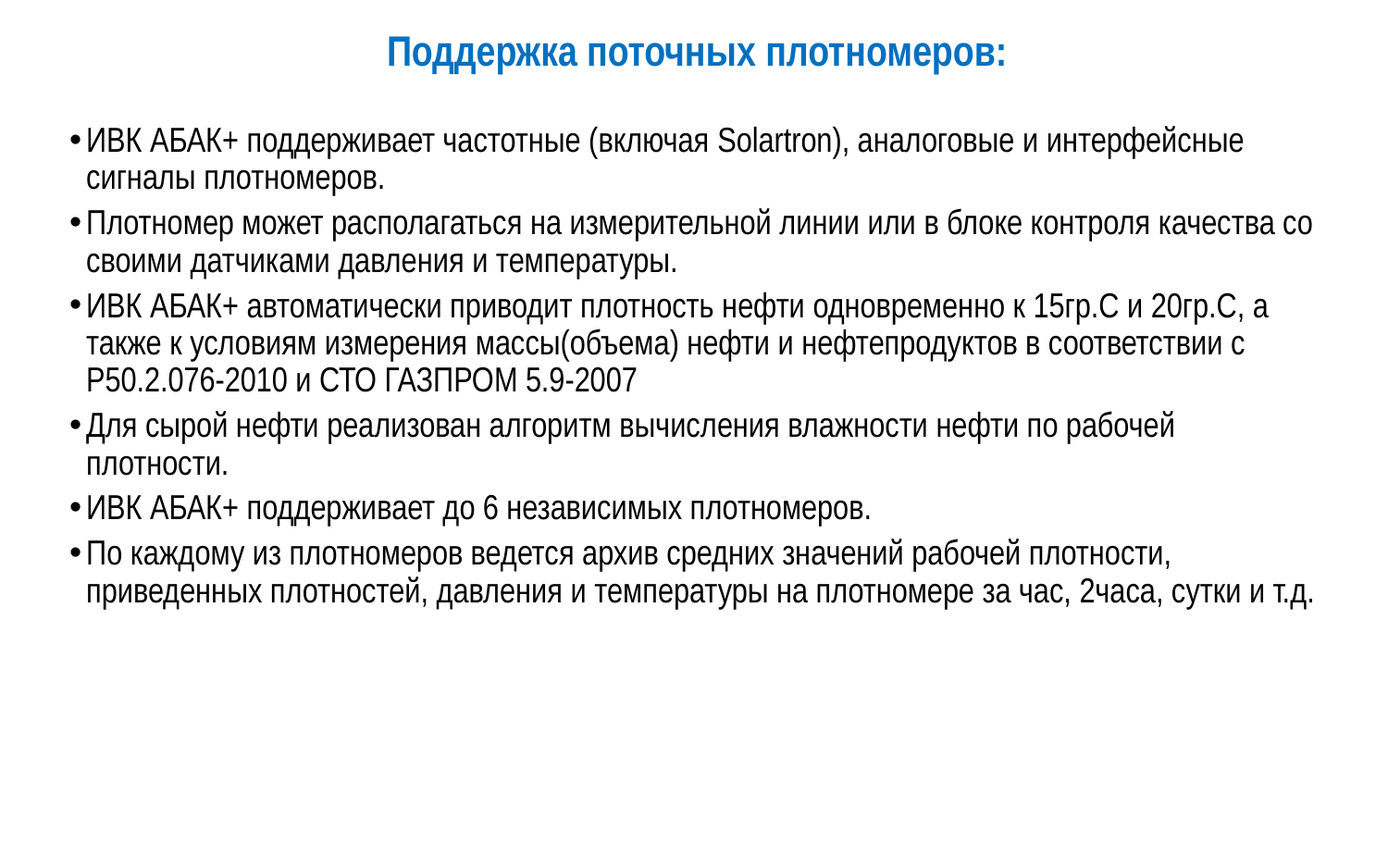

Поддержка поточных плотномеров:

ИВК АБАК+ поддерживает частотные (включая Solartron), аналоговые и интерфейсные сигналы плотномеров.
Плотномер может располагаться на измерительной линии или в блоке контроля качества со своими датчиками давления и температуры.
ИВК АБАК+ автоматически приводит плотность нефти одновременно к 15гр.С и 20гр.С, а также к условиям измерения массы(объема) нефти и нефтепродуктов в соответствии с Р50.2.076-2010 и СТО ГАЗПРОМ 5.9-2007
Для сырой нефти реализован алгоритм вычисления влажности нефти по рабочей плотности.
ИВК АБАК+ поддерживает до 6 независимых плотномеров.
По каждому из плотномеров ведется архив средних значений рабочей плотности, приведенных плотностей, давления и температуры на плотномере за час, 2часа, сутки и т.д.